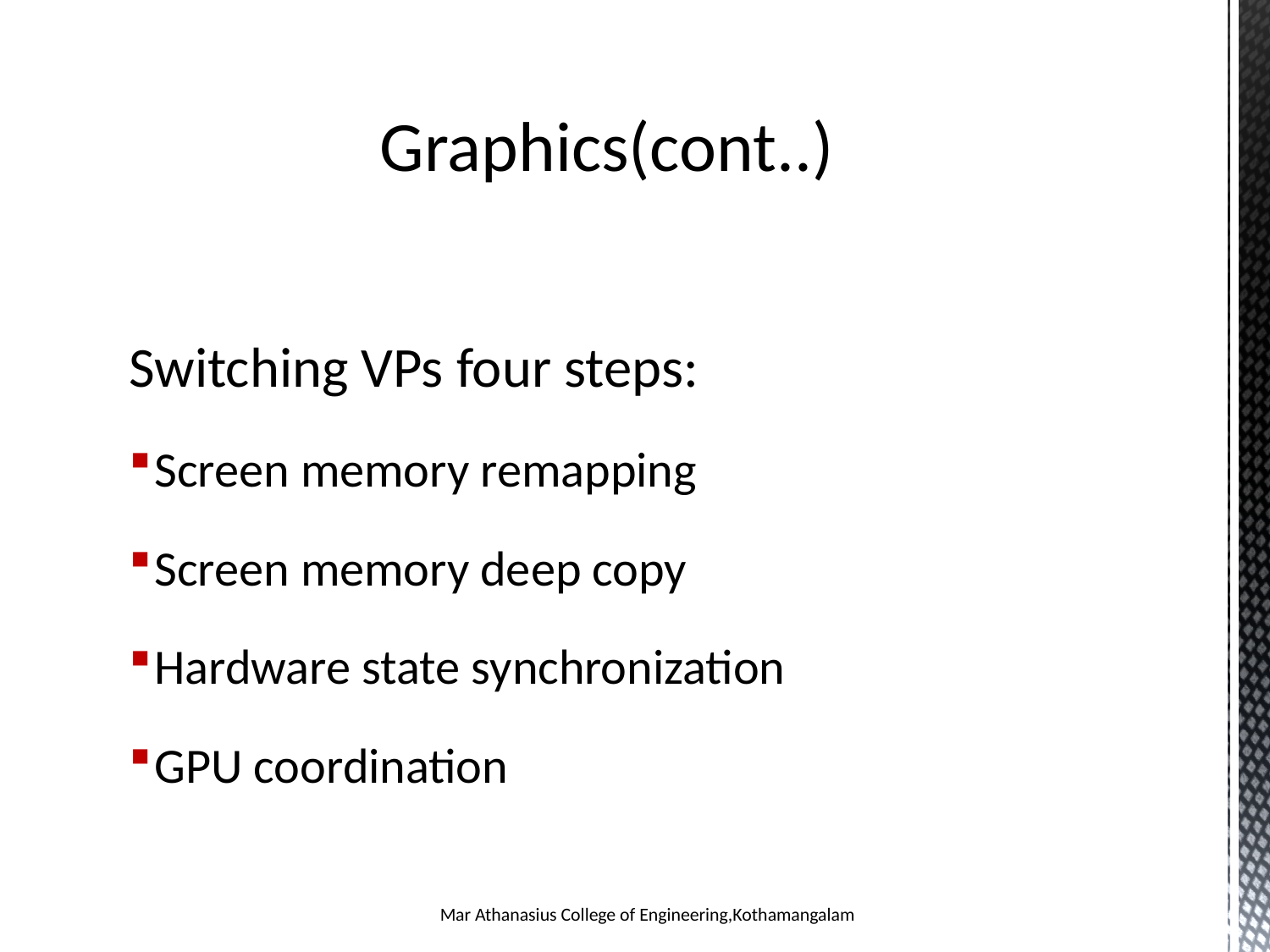

# Graphics(cont..)
Switching VPs four steps:
Screen memory remapping
Screen memory deep copy
Hardware state synchronization
GPU coordination
Mar Athanasius College of Engineering,Kothamangalam